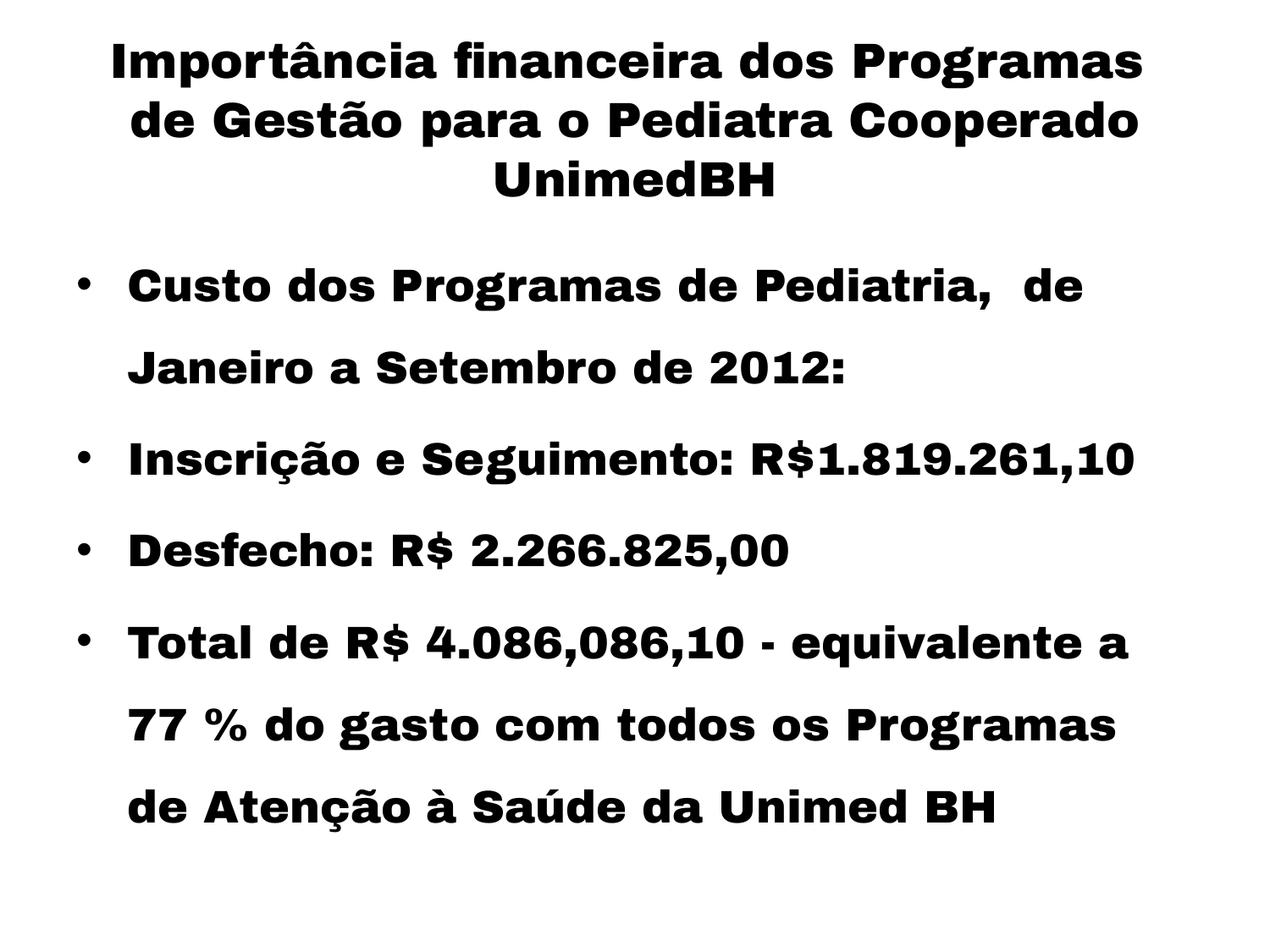

# Importância financeira dos Programas  de Gestão para o Pediatra Cooperado UnimedBH
Custo dos Programas de Pediatria,  de Janeiro a Setembro de 2012:
Inscrição e Seguimento: R$1.819.261,10
Desfecho: R$ 2.266.825,00
Total de R$ 4.086,086,10 - equivalente a 77 % do gasto com todos os Programas de Atenção à Saúde da Unimed BH